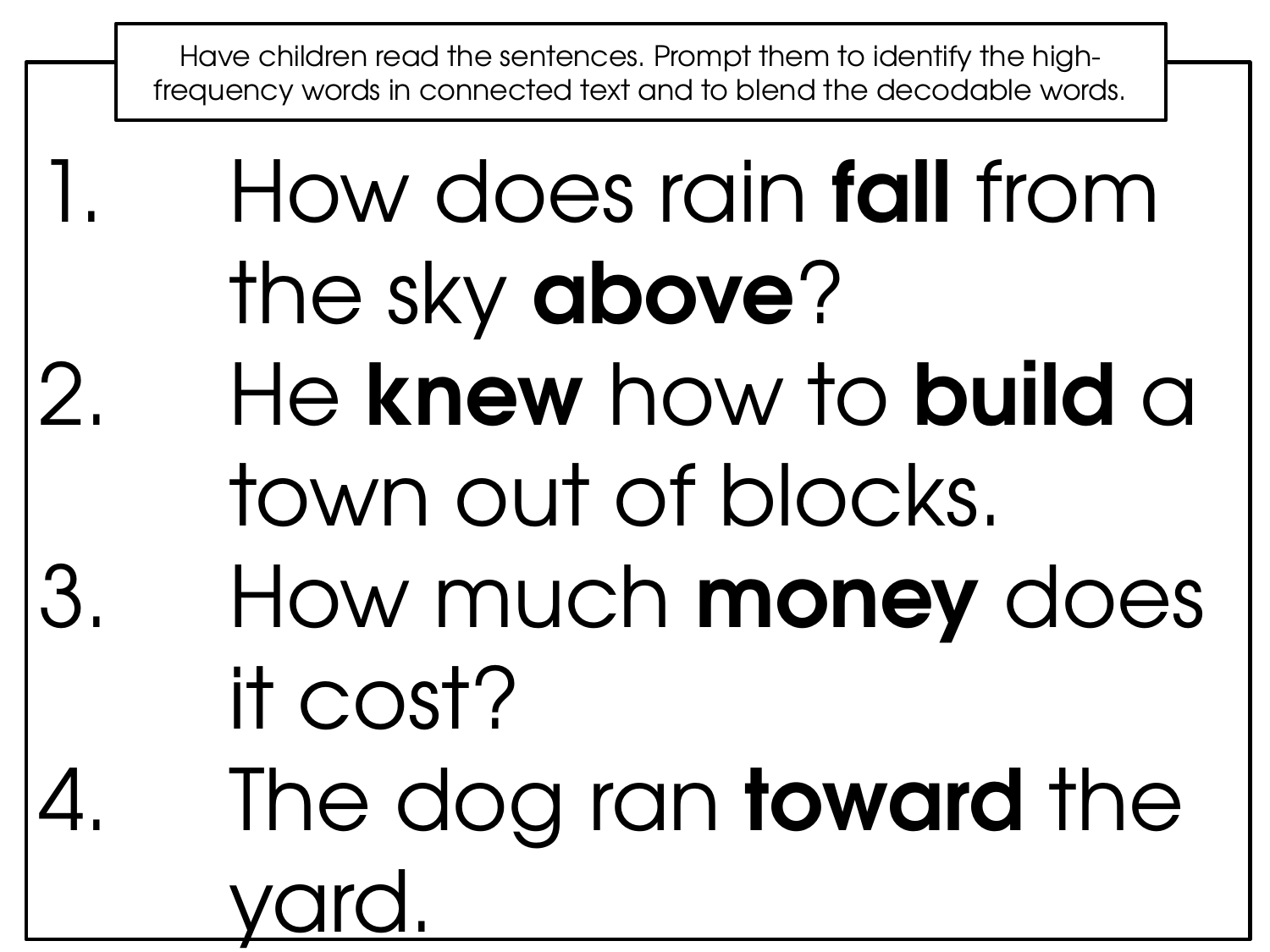

Have children read the sentences. Prompt them to identify the high-frequency words in connected text and to blend the decodable words.

How does rain fall from the sky above?
He knew how to build a town out of blocks.
How much money does it cost?
The dog ran toward the yard.